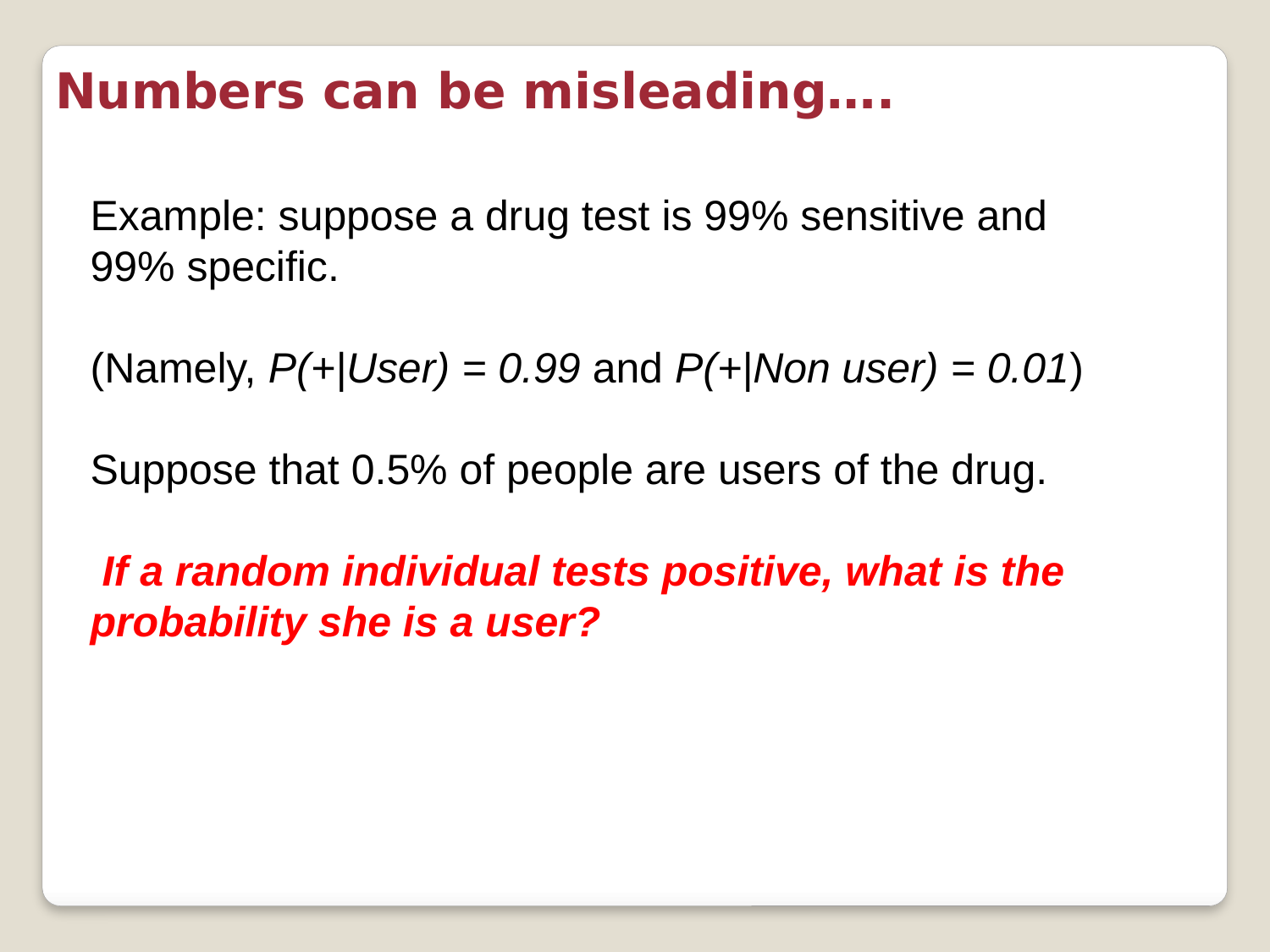

Numbers can be misleading….
Example: suppose a drug test is 99% sensitive and
99% specific.

(Namely, P(+|User) = 0.99 and P(+|Non user) = 0.01)

Suppose that 0.5% of people are users of the drug.

 If a random individual tests positive, what is the
probability she is a user?